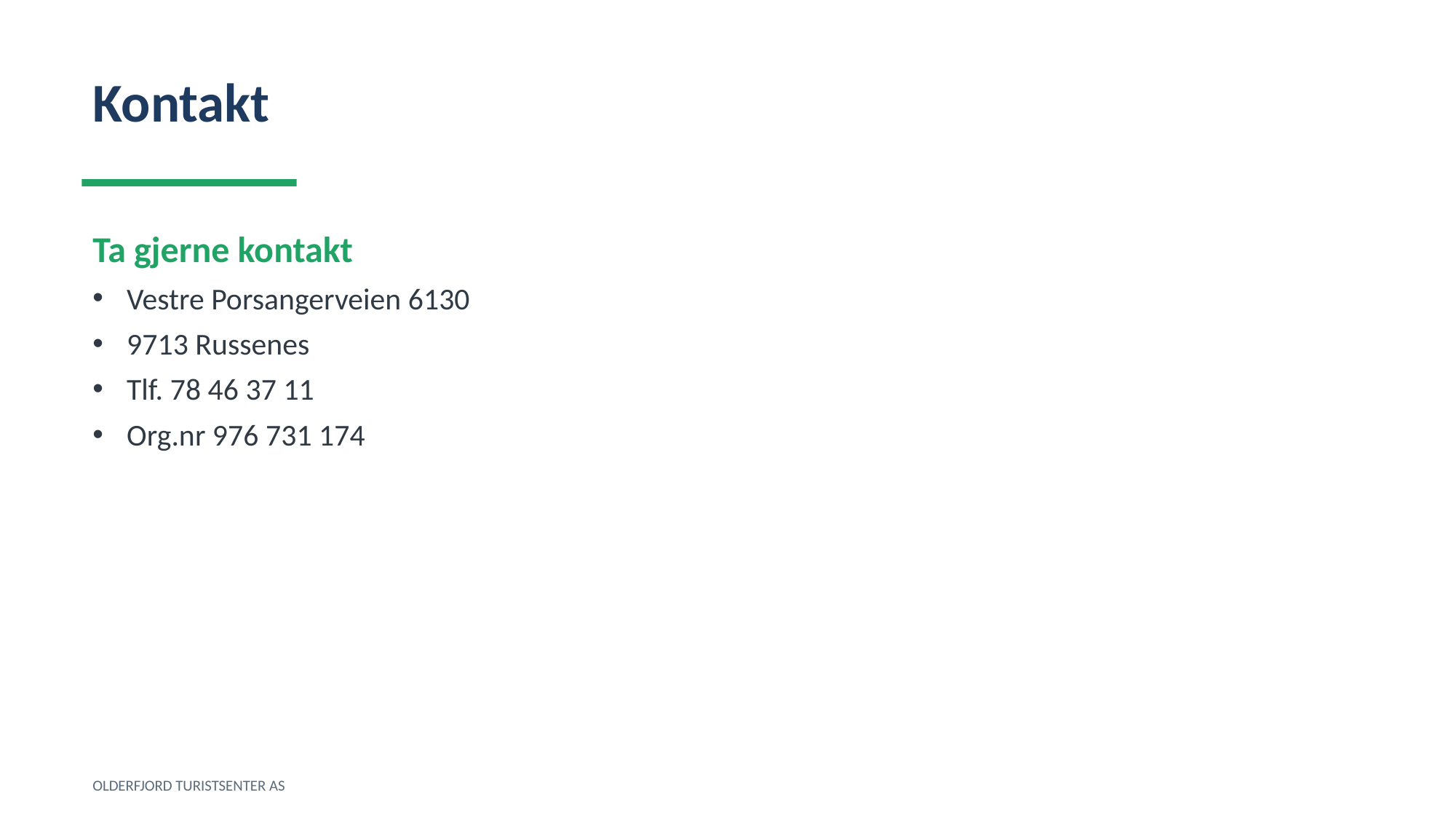

Kontakt

Ta gjerne kontakt
Vestre Porsangerveien 6130
9713 Russenes
Tlf. 78 46 37 11
Org.nr 976 731 174
OLDERFJORD TURISTSENTER AS